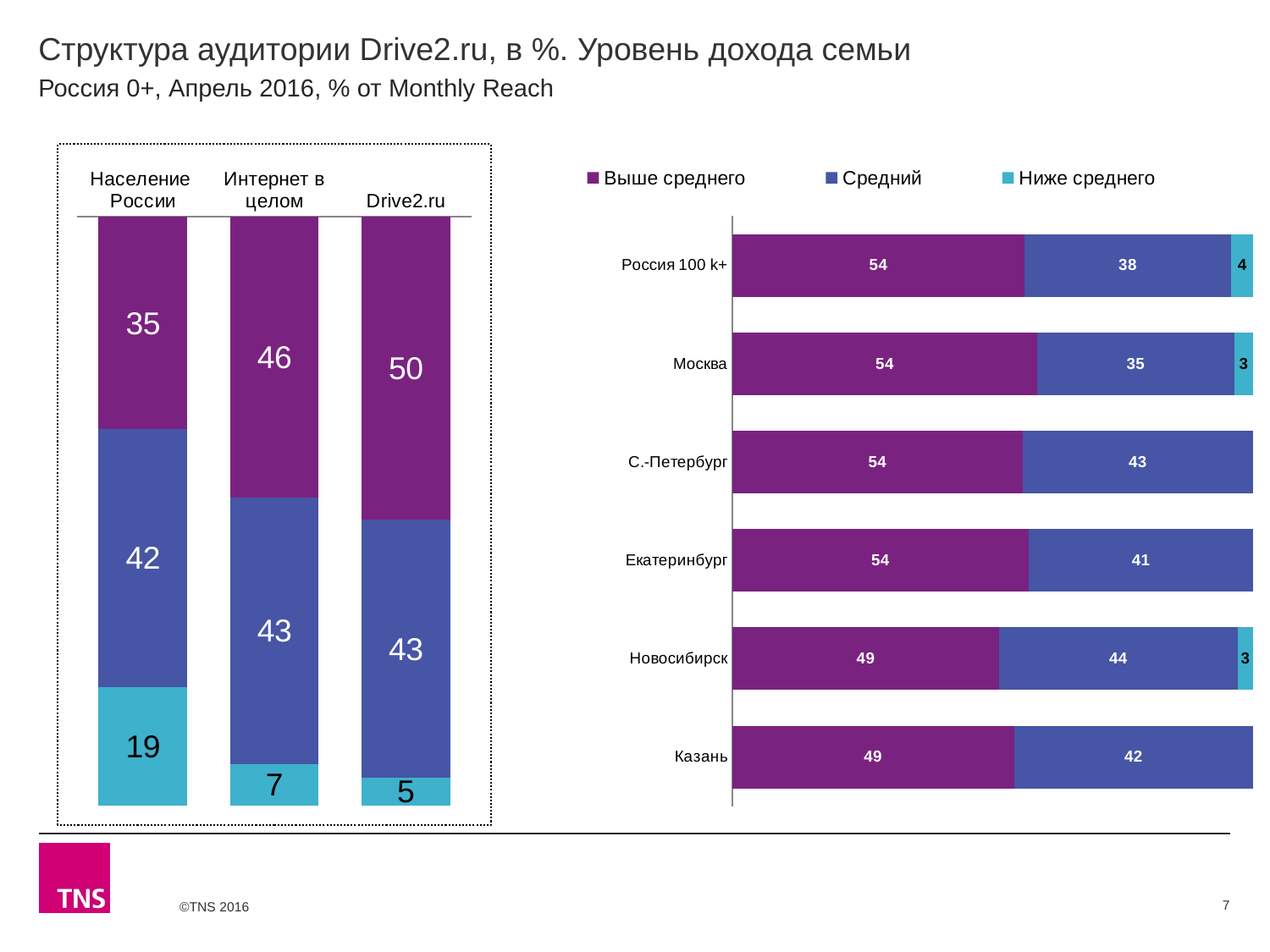

# Структура аудитории Drive2.ru, в %. Уровень дохода семьи
Россия 0+, Апрель 2016, % от Monthly Reach

### Chart

| Category | Выше среднего | Средний | Ниже среднего |
|---|---|---|---|
| Население  России | 34.7 | 42.1 | 19.3 |
| Интернет в целом | 45.8 | 43.4 | 6.7 |
| Drive2.ru | 50.0 | 42.7 | 4.5 |

### Chart

| Category | Выше среднего | Средний | Ниже среднего |
|---|---|---|---|
| Россия 100 k+ | 53.9 | 38.1 | 4.1 |
| Москва | 54.3 | 35.1 | 3.4 |
| С.-Петербург | 53.8 | 42.8 | None |
| Екатеринбург | 54.3 | 41.2 | None |
| Новосибирск | 49.4 | 44.2 | 2.9 |
| Казань | 48.9 | 41.6 | None |
7